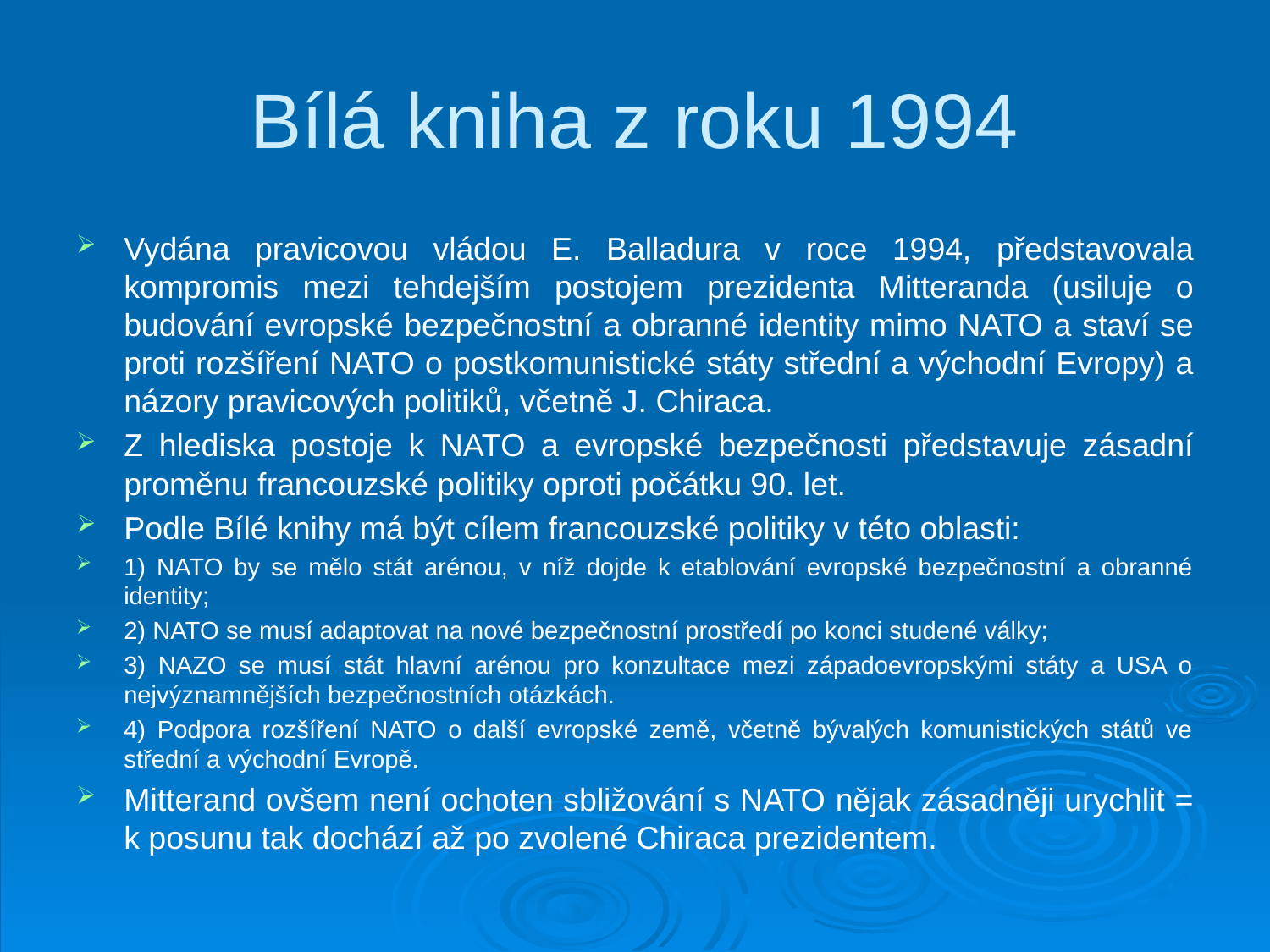

# Bílá kniha z roku 1994
Vydána pravicovou vládou E. Balladura v roce 1994, představovala kompromis mezi tehdejším postojem prezidenta Mitteranda (usiluje o budování evropské bezpečnostní a obranné identity mimo NATO a staví se proti rozšíření NATO o postkomunistické státy střední a východní Evropy) a názory pravicových politiků, včetně J. Chiraca.
Z hlediska postoje k NATO a evropské bezpečnosti představuje zásadní proměnu francouzské politiky oproti počátku 90. let.
Podle Bílé knihy má být cílem francouzské politiky v této oblasti:
1) NATO by se mělo stát arénou, v níž dojde k etablování evropské bezpečnostní a obranné identity;
2) NATO se musí adaptovat na nové bezpečnostní prostředí po konci studené války;
3) NAZO se musí stát hlavní arénou pro konzultace mezi západoevropskými státy a USA o nejvýznamnějších bezpečnostních otázkách.
4) Podpora rozšíření NATO o další evropské země, včetně bývalých komunistických států ve střední a východní Evropě.
Mitterand ovšem není ochoten sbližování s NATO nějak zásadněji urychlit = k posunu tak dochází až po zvolené Chiraca prezidentem.